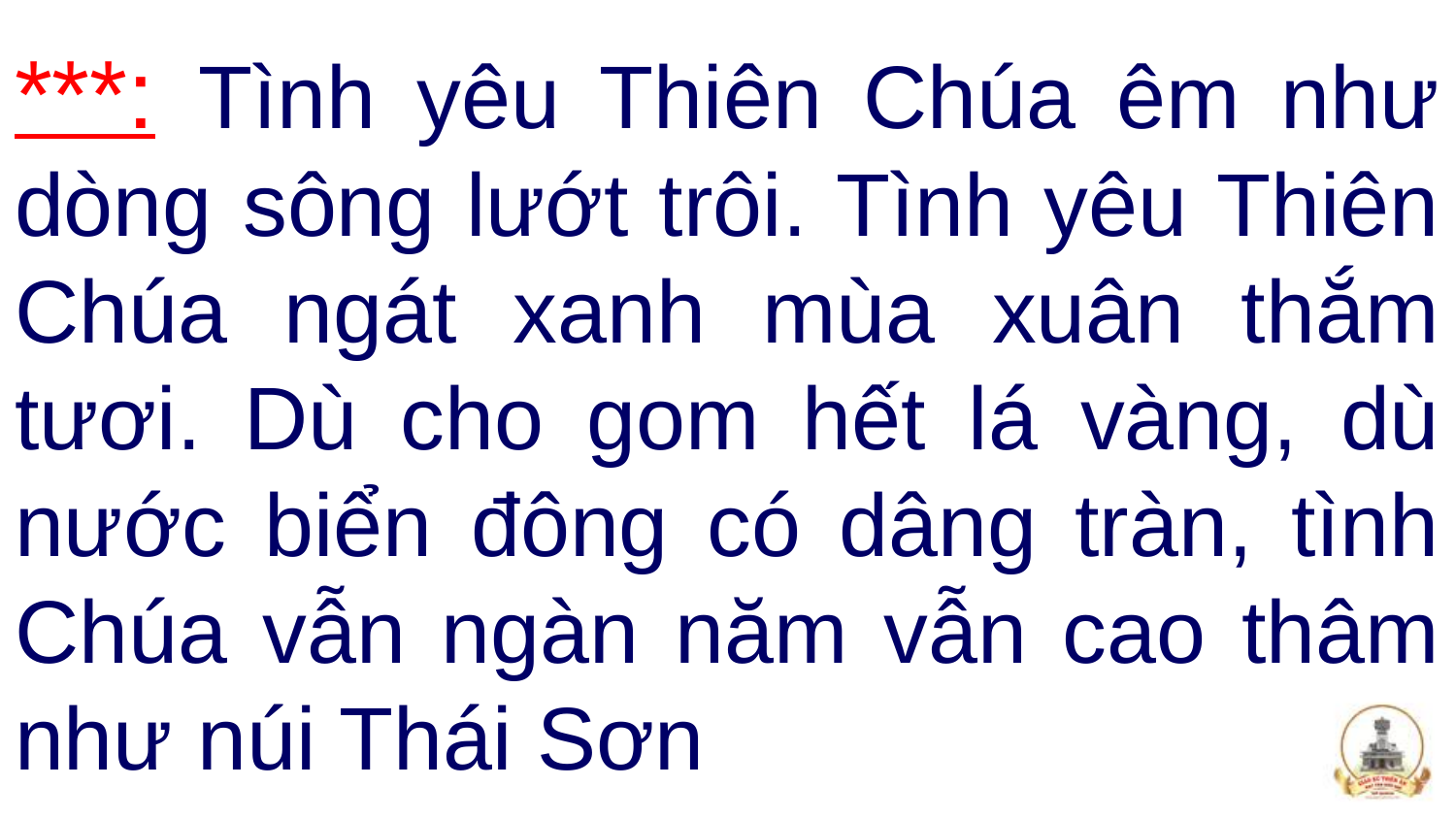

# ***: Tình yêu Thiên Chúa êm như dòng sông lướt trôi. Tình yêu Thiên Chúa ngát xanh mùa xuân thắm tươi. Dù cho gom hết lá vàng, dù nước biển đông có dâng tràn, tình Chúa vẫn ngàn năm vẫn cao thâm như núi Thái Sơn